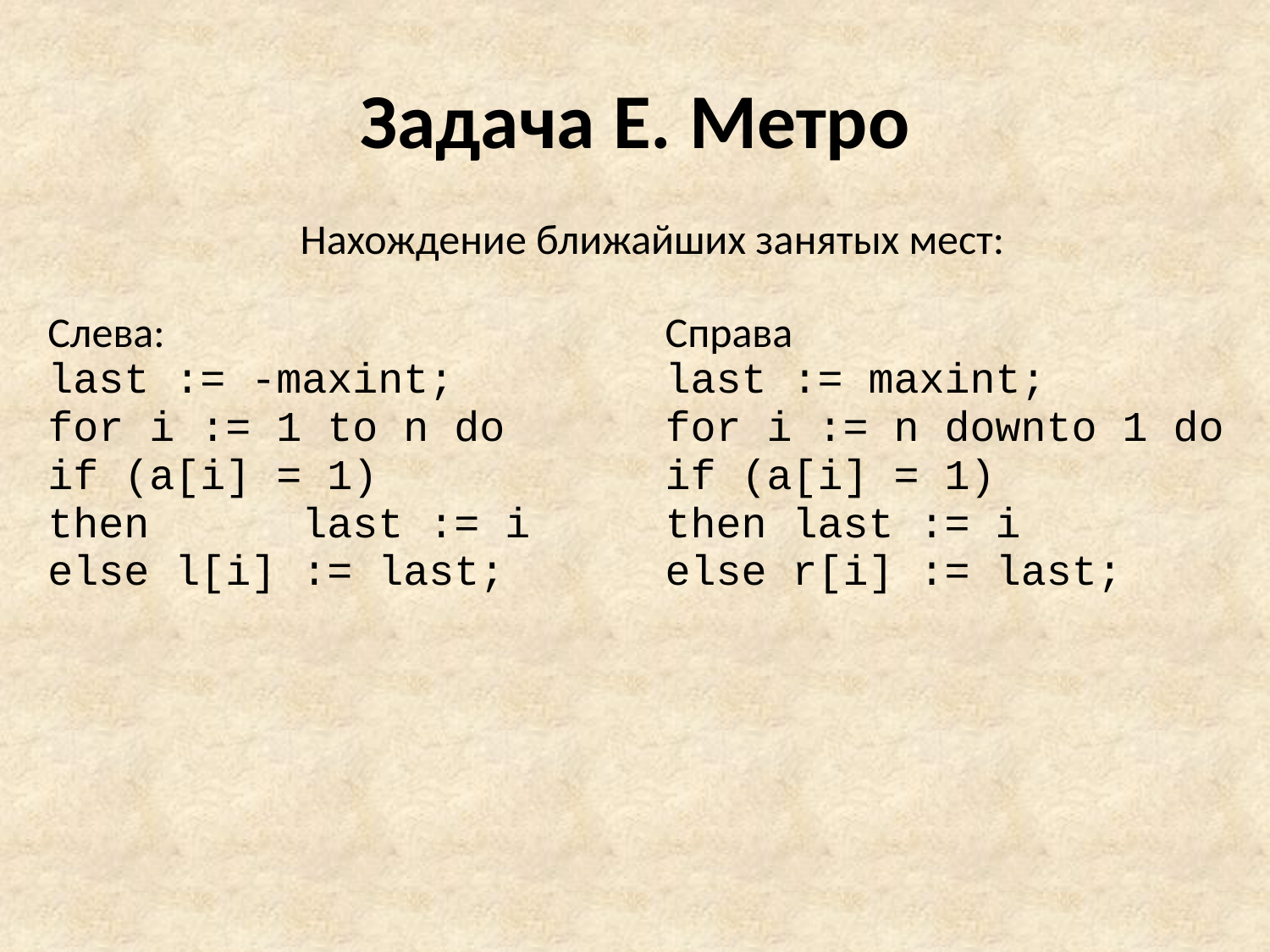

# Задача E. Метро
| Нахождение ближайших занятых мест: |  |
| --- | --- |
| Слева: last := -maxint; for i := 1 to n do if (a[i] = 1) then last := i else l[i] := last; | Справа last := maxint; for i := n downto 1 do if (a[i] = 1) then last := i else r[i] := last; |